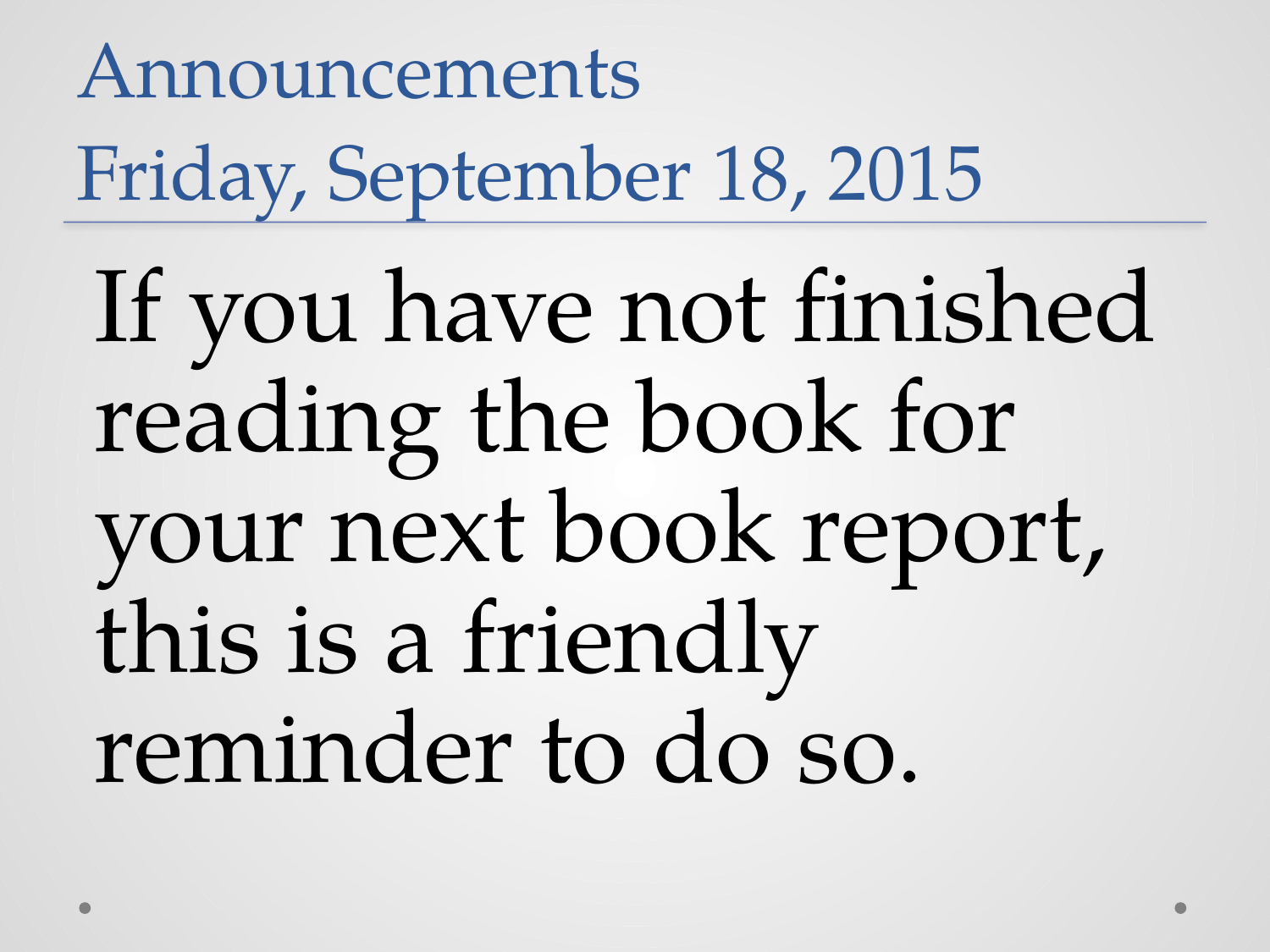

# Announcements Friday, September 18, 2015
If you have not finished reading the book for your next book report, this is a friendly reminder to do so.